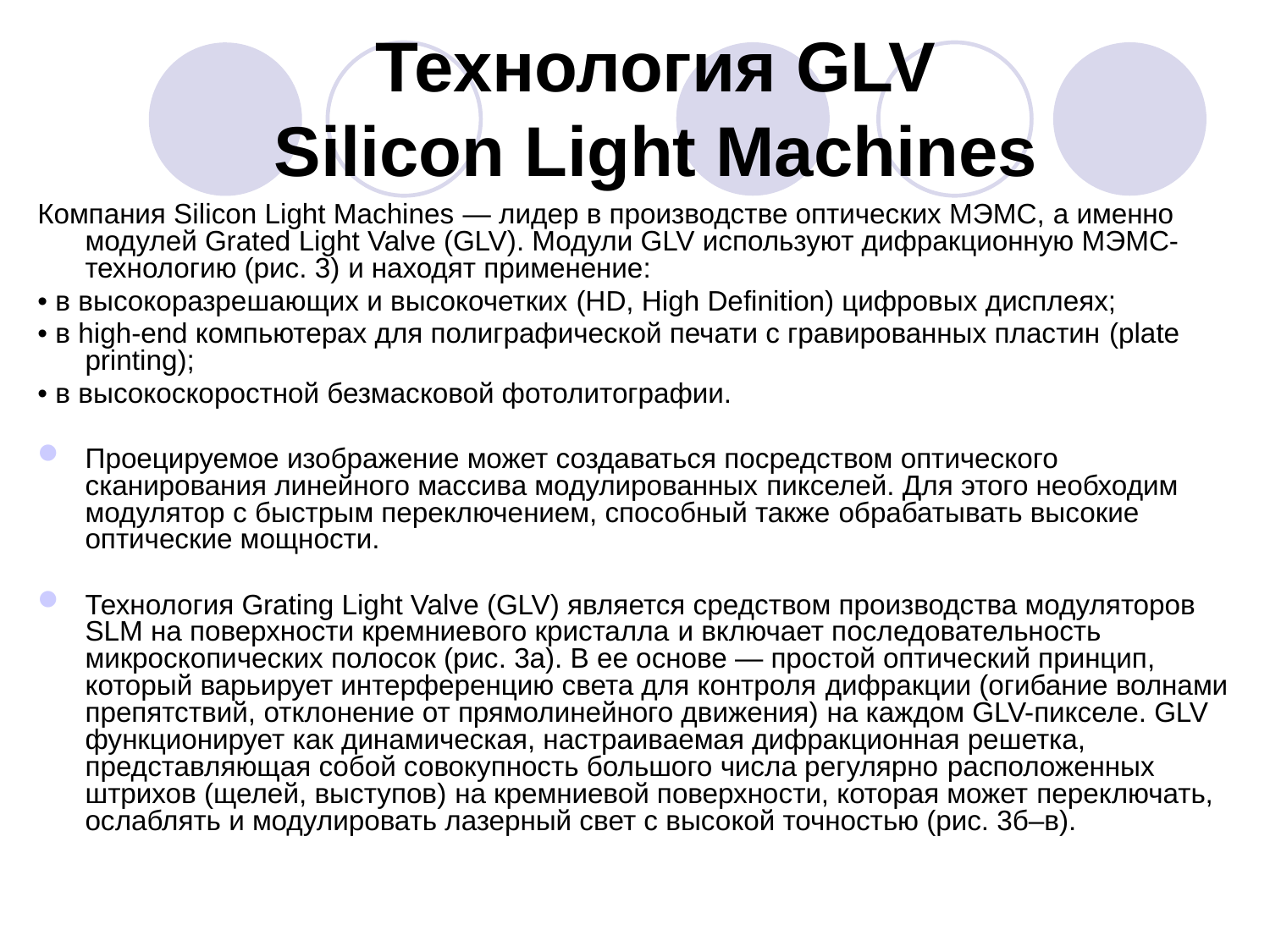

# Технология GLV Silicon Light Machines
Компания Silicon Light Machines — лидер в производстве оптических МЭМС, а именно модулей Grated Light Valve (GLV). Модули GLV используют дифракционную МЭМС-технологию (рис. 3) и находят применение:
• в высокоразрешающих и высокочетких (HD, High Definition) цифровых дисплеях;
• в high-end компьютерах для полиграфической печати с гравированных пластин (plate printing);
• в высокоскоростной безмасковой фотолитографии.

Проецируемое изображение может создаваться посредством оптического сканирования линейного массива модулированных пикселей. Для этого необходим модулятор с быстрым переключением, способный также обрабатывать высокие оптические мощности.

Технология Grating Light Valve (GLV) является средством производства модуляторов SLM на поверхности кремниевого кристалла и включает последовательность микроскопических полосок (рис. 3а). В ее основе — простой оптический принцип, который варьирует интерференцию света для контроля дифракции (огибание волнами препятствий, отклонение от прямолинейного движения) на каждом GLV-пикселе. GLV функционирует как динамическая, настраиваемая дифракционная решетка, представляющая собой совокупность большого числа регулярно расположенных штрихов (щелей, выступов) на кремниевой поверхности, которая может переключать, ослаблять и модулировать лазерный свет с высокой точностью (рис. 3б–в).